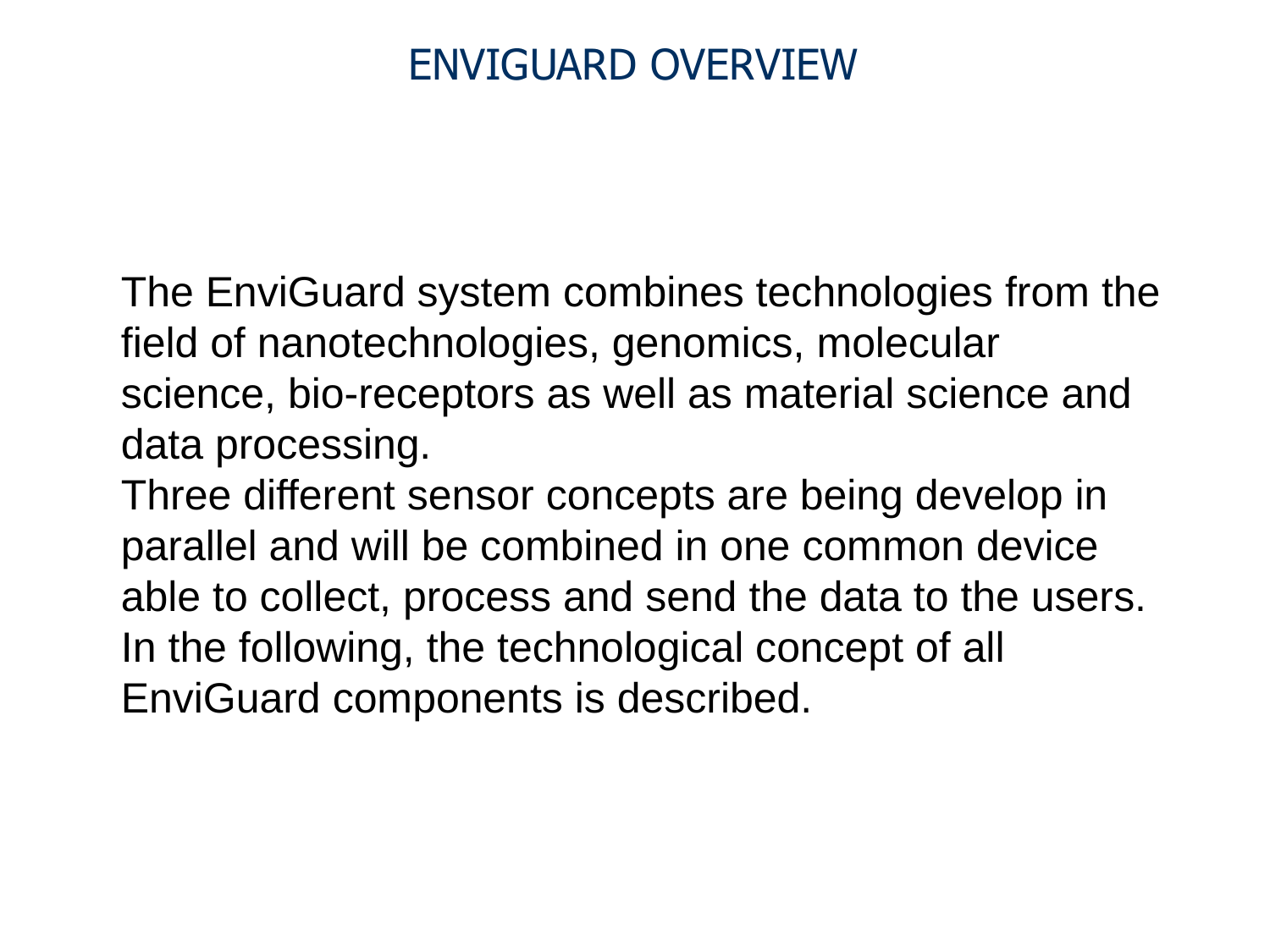

EnviGuard Overview
The EnviGuard system combines technologies from the field of nanotechnologies, genomics, molecular science, bio-receptors as well as material science and data processing.
Three different sensor concepts are being develop in parallel and will be combined in one common device able to collect, process and send the data to the users.
In the following, the technological concept of all EnviGuard components is described.